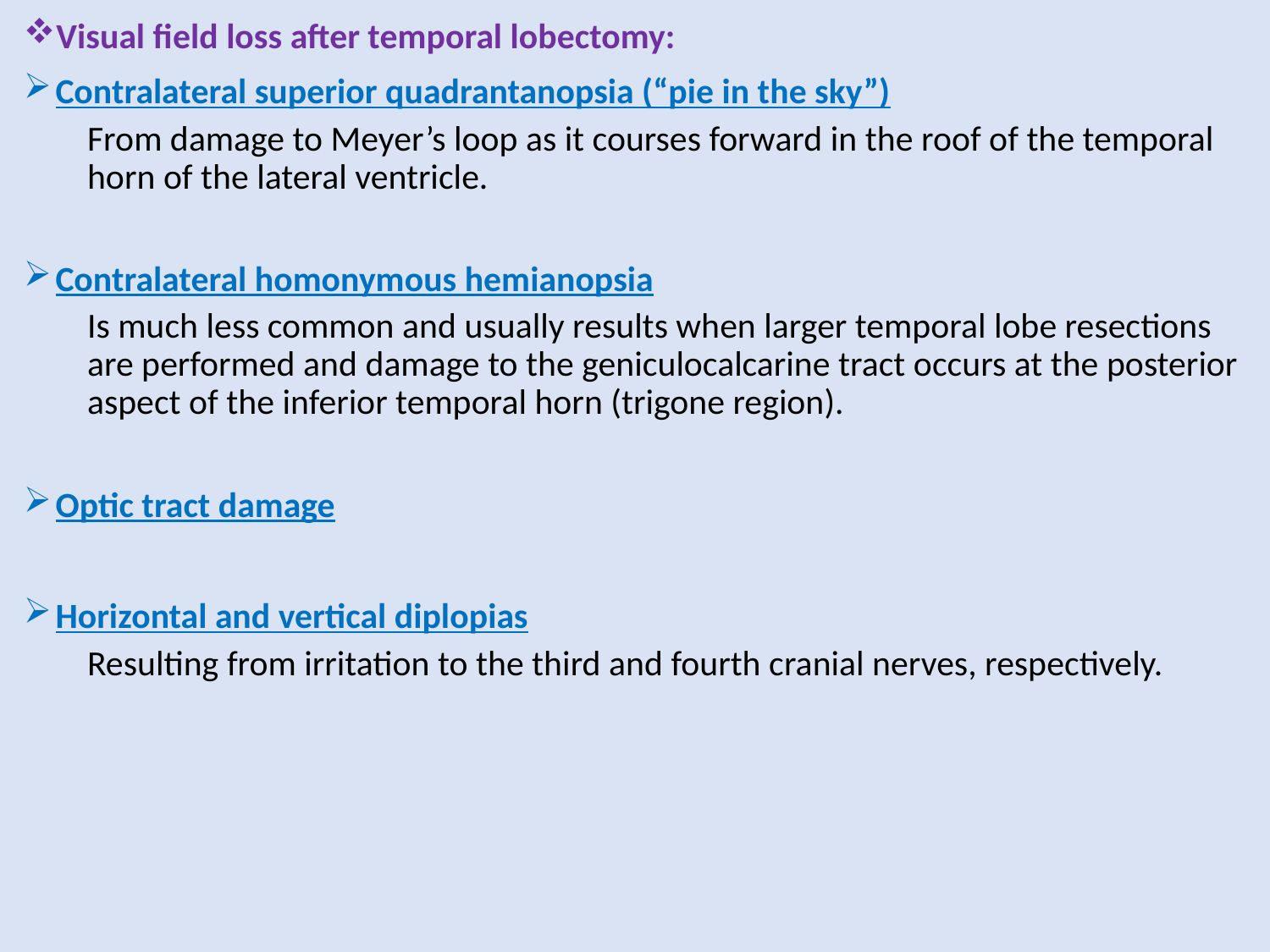

Visual field loss after temporal lobectomy:
Contralateral superior quadrantanopsia (“pie in the sky”)
From damage to Meyer’s loop as it courses forward in the roof of the temporal horn of the lateral ventricle.

Contralateral homonymous hemianopsia
Is much less common and usually results when larger temporal lobe resections are performed and damage to the geniculocalcarine tract occurs at the posterior aspect of the inferior temporal horn (trigone region).

Optic tract damage

Horizontal and vertical diplopias
Resulting from irritation to the third and fourth cranial nerves, respectively.